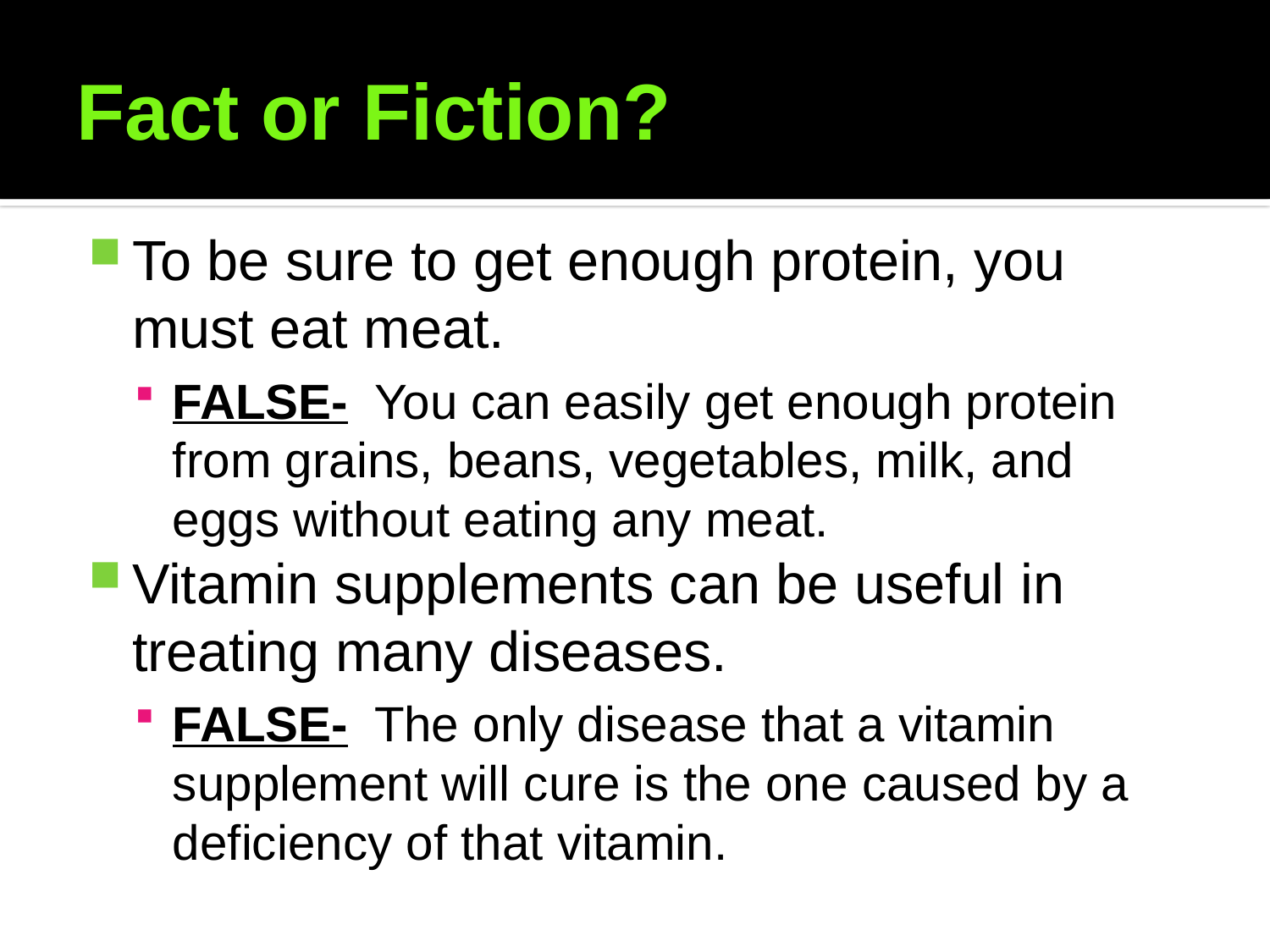

# Fact or Fiction?
To be sure to get enough protein, you must eat meat.
FALSE-  You can easily get enough protein from grains, beans, vegetables, milk, and eggs without eating any meat.
Vitamin supplements can be useful in treating many diseases.
FALSE-  The only disease that a vitamin supplement will cure is the one caused by a deficiency of that vitamin.